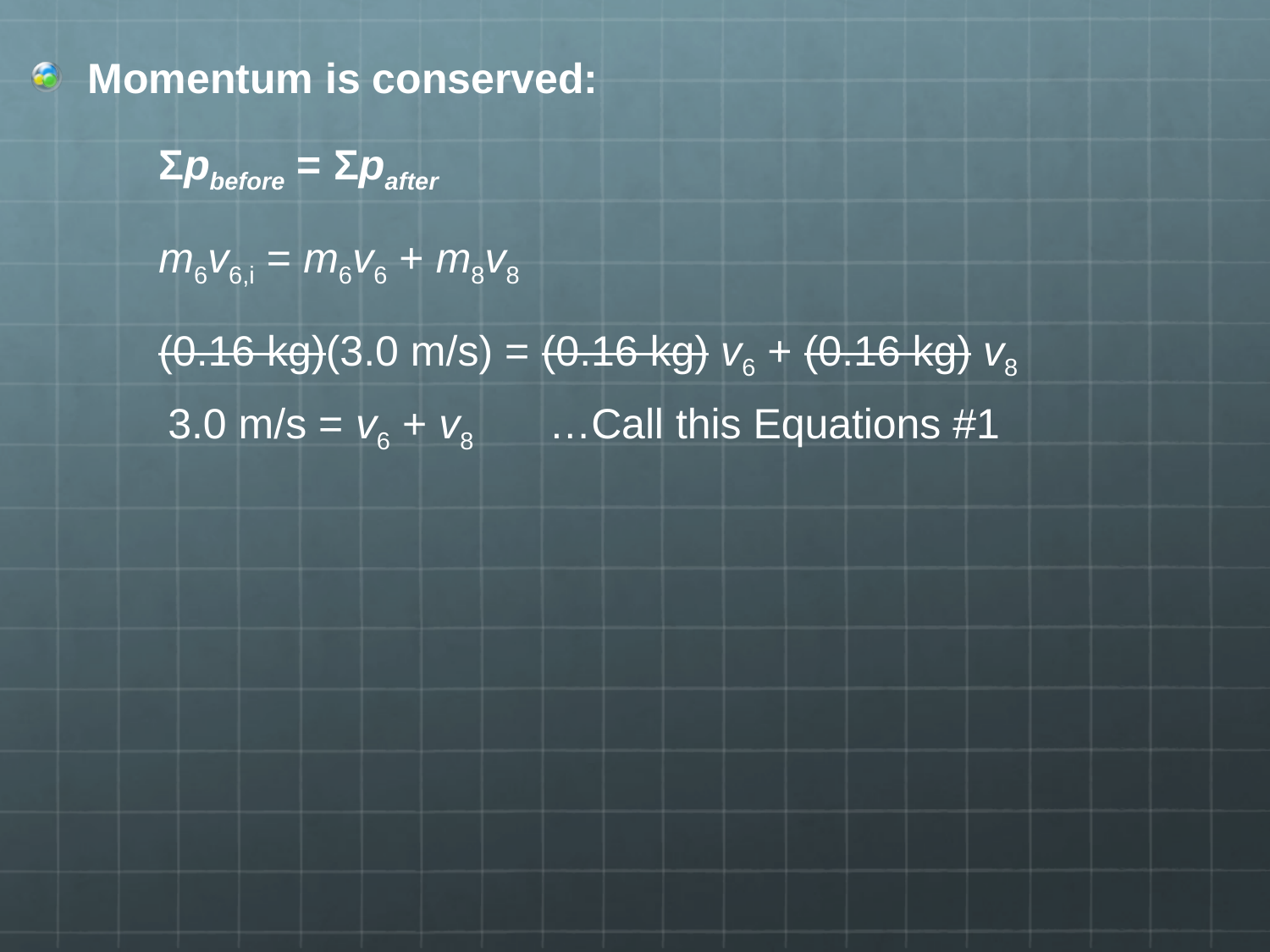

Momentum is conserved:
	Σpbefore = Σpafter
	m6v6,i = m6v6 + m8v8
	(0.16 kg)(3.0 m/s) = (0.16 kg) v6 + (0.16 kg) v8
3.0 m/s = v6 + v8 	…Call this Equations #1